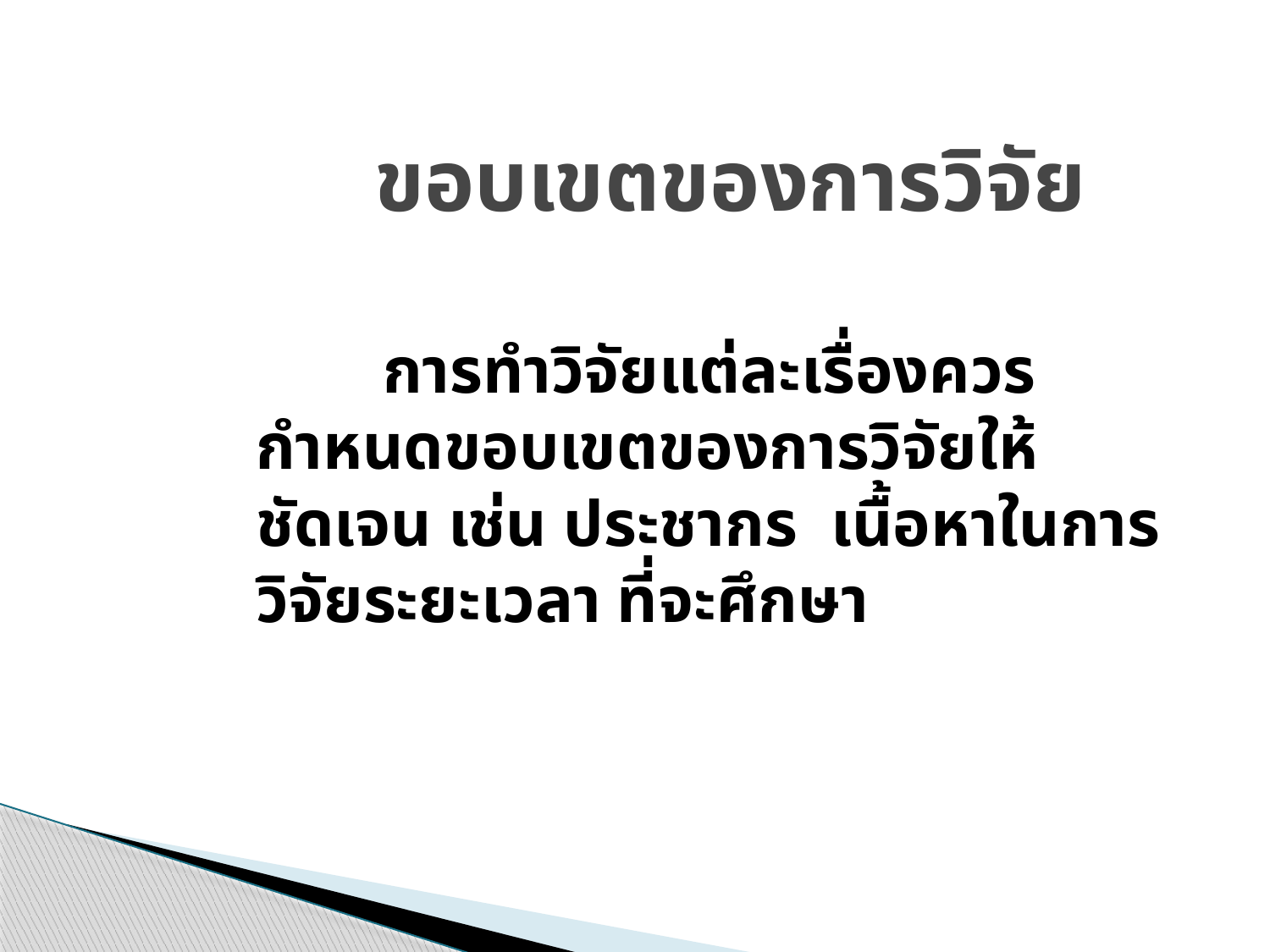

# ขอบเขตของการวิจัย
	การทำวิจัยแต่ละเรื่องควรกำหนดขอบเขตของการวิจัยให้ชัดเจน เช่น ประชากร  เนื้อหาในการวิจัยระยะเวลา ที่จะศึกษา